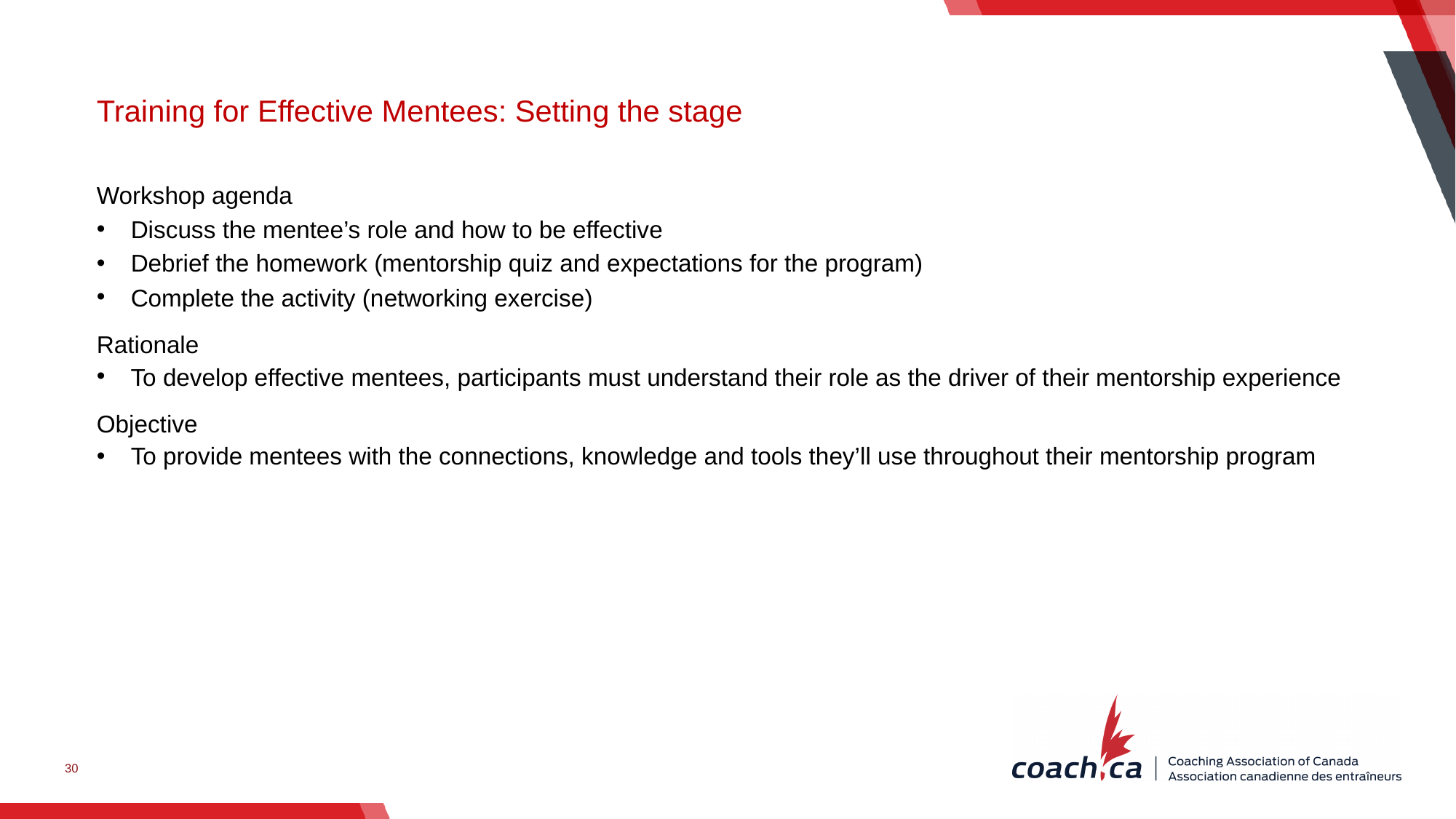

Training for Effective Mentees: Setting the stage
Workshop agenda
Discuss the mentee’s role and how to be effective
Debrief the homework (mentorship quiz and expectations for the program)
Complete the activity (networking exercise)
Rationale
To develop effective mentees, participants must understand their role as the driver of their mentorship experience
Objective
To provide mentees with the connections, knowledge and tools they’ll use throughout their mentorship program
30